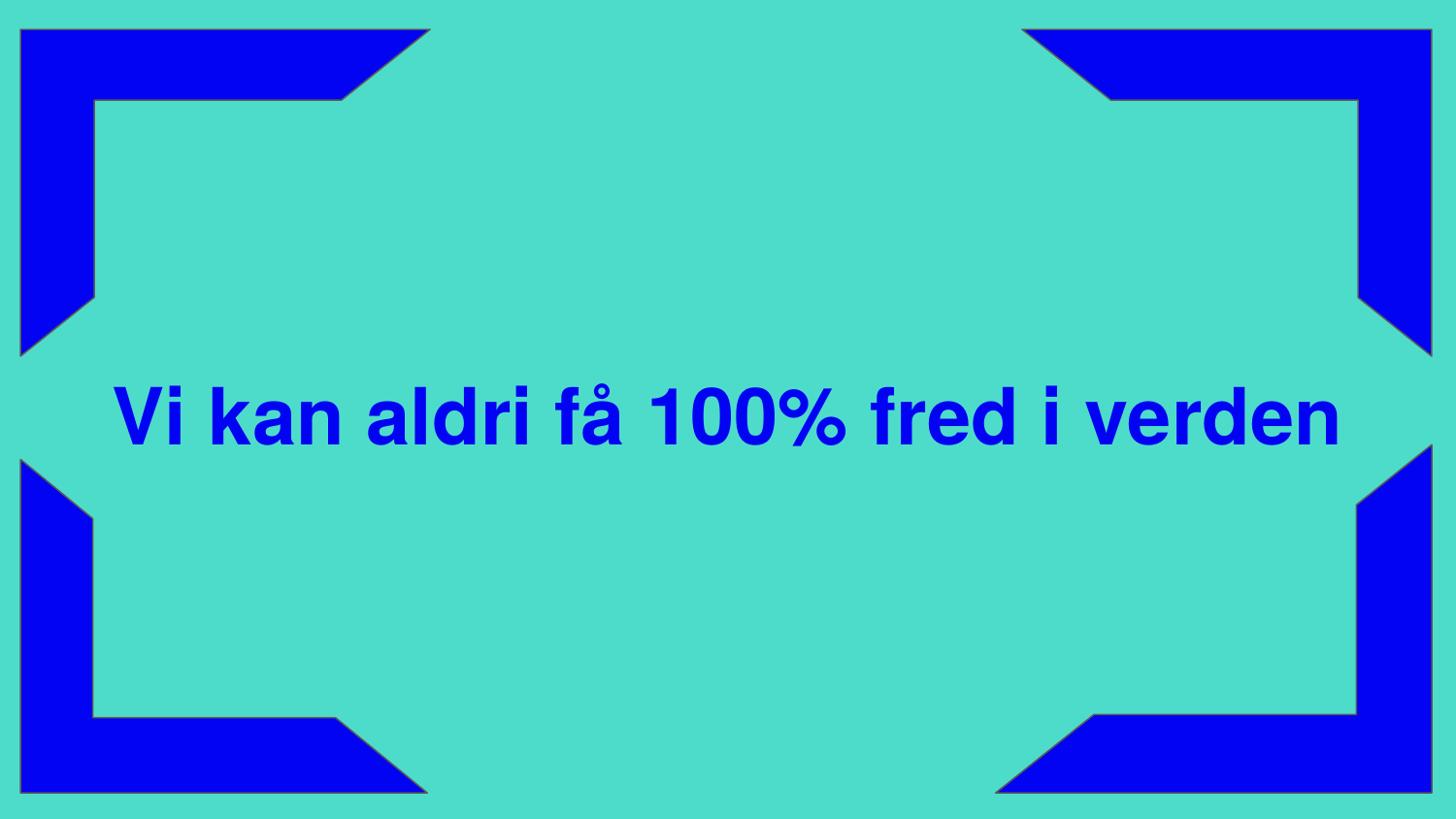

Vi kan aldri få 100% fred i verden